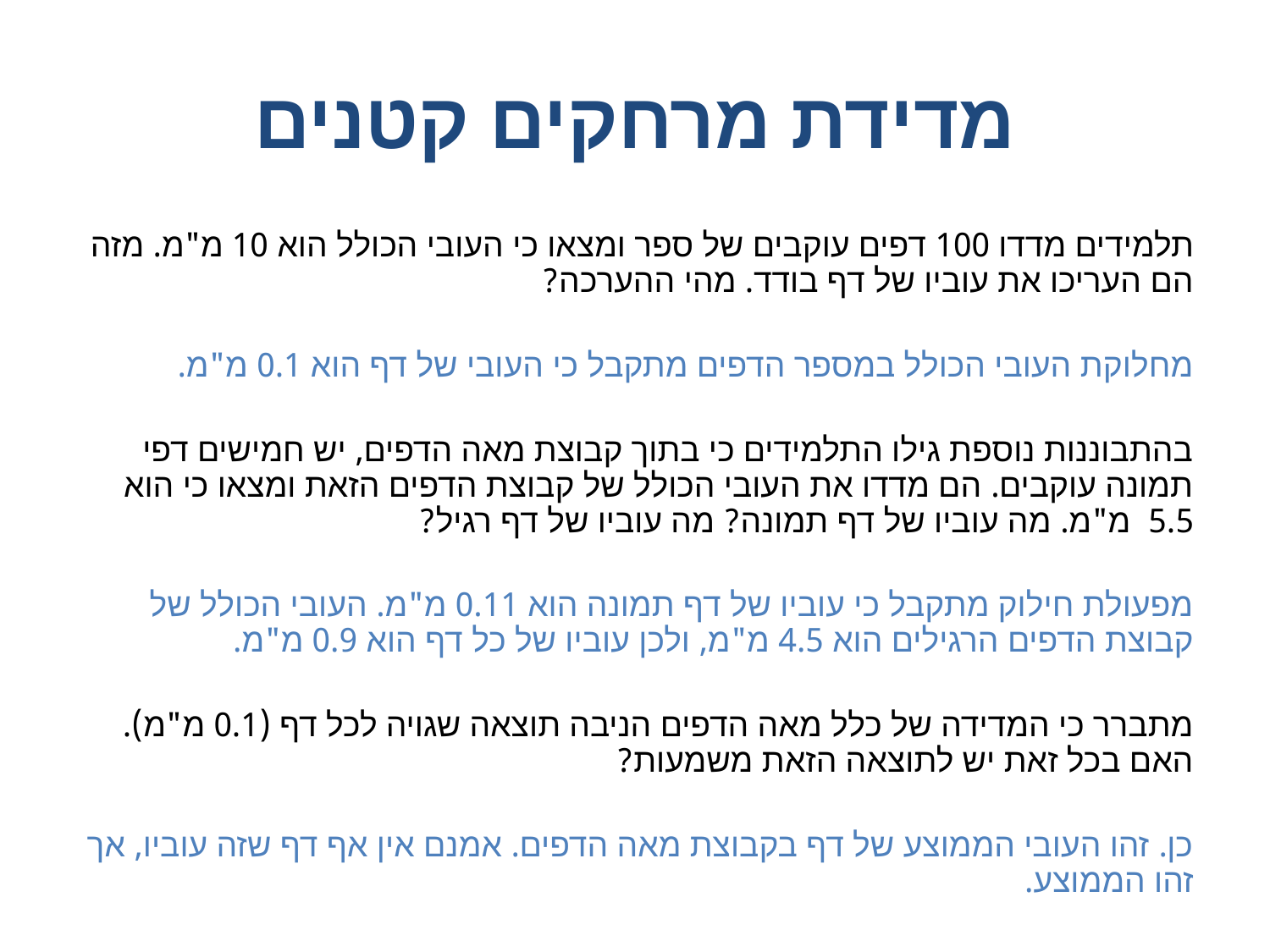

# מדידת מרחקים קטנים
תלמידים מדדו 100 דפים עוקבים של ספר ומצאו כי העובי הכולל הוא 10 מ"מ. מזה הם העריכו את עוביו של דף בודד. מהי ההערכה?

מחלוקת העובי הכולל במספר הדפים מתקבל כי העובי של דף הוא 0.1 מ"מ.

בהתבוננות נוספת גילו התלמידים כי בתוך קבוצת מאה הדפים, יש חמישים דפי תמונה עוקבים. הם מדדו את העובי הכולל של קבוצת הדפים הזאת ומצאו כי הוא 5.5  מ"מ. מה עוביו של דף תמונה? מה עוביו של דף רגיל?

מפעולת חילוק מתקבל כי עוביו של דף תמונה הוא 0.11 מ"מ. העובי הכולל של קבוצת הדפים הרגילים הוא 4.5 מ"מ, ולכן עוביו של כל דף הוא 0.9 מ"מ.

מתברר כי המדידה של כלל מאה הדפים הניבה תוצאה שגויה לכל דף (0.1 מ"מ). האם בכל זאת יש לתוצאה הזאת משמעות?

כן. זהו העובי הממוצע של דף בקבוצת מאה הדפים. אמנם אין אף דף שזה עוביו, אך זהו הממוצע.